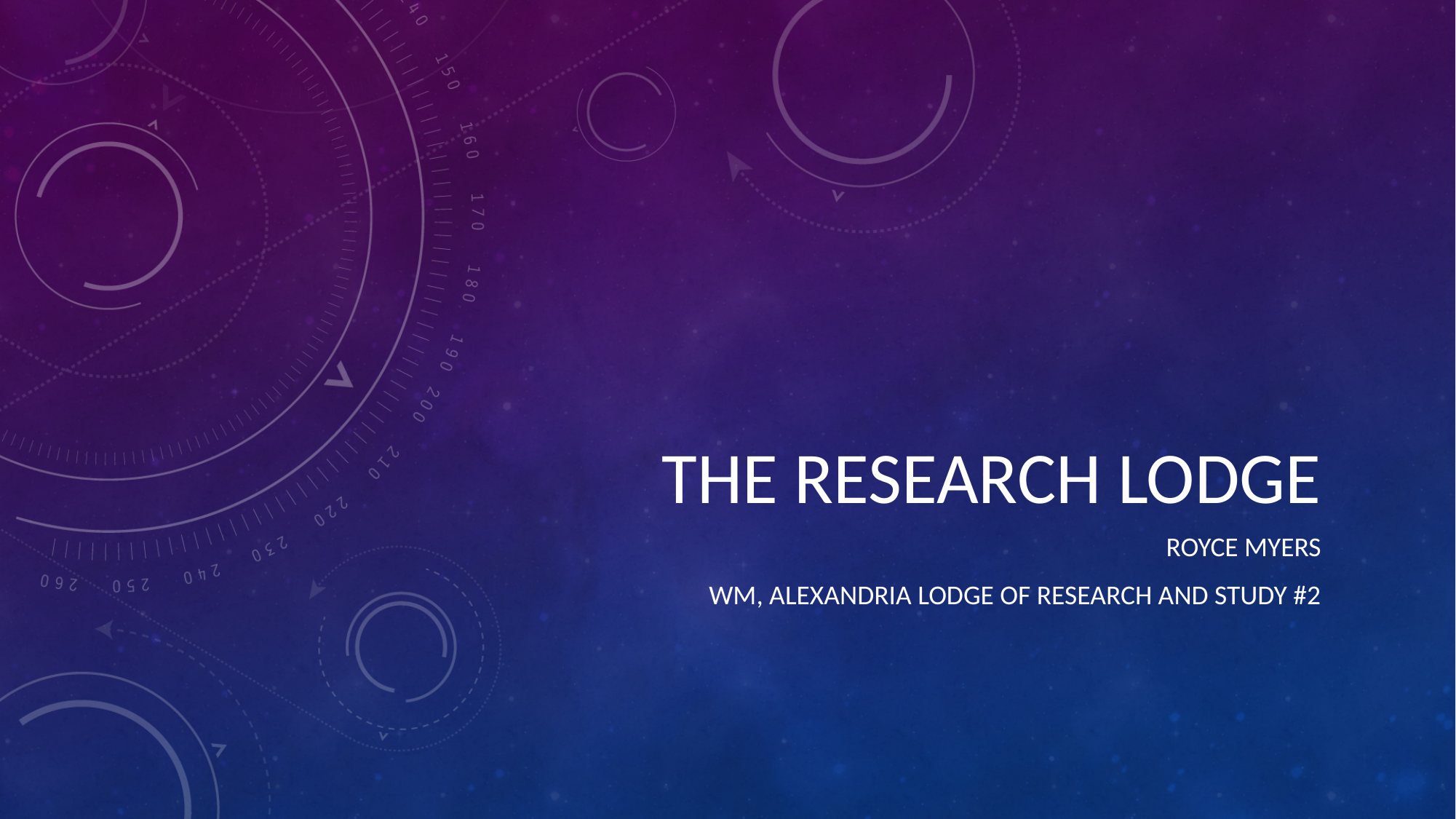

# The Research Lodge
Royce Myers
WM, Alexandria Lodge of Research and study #2